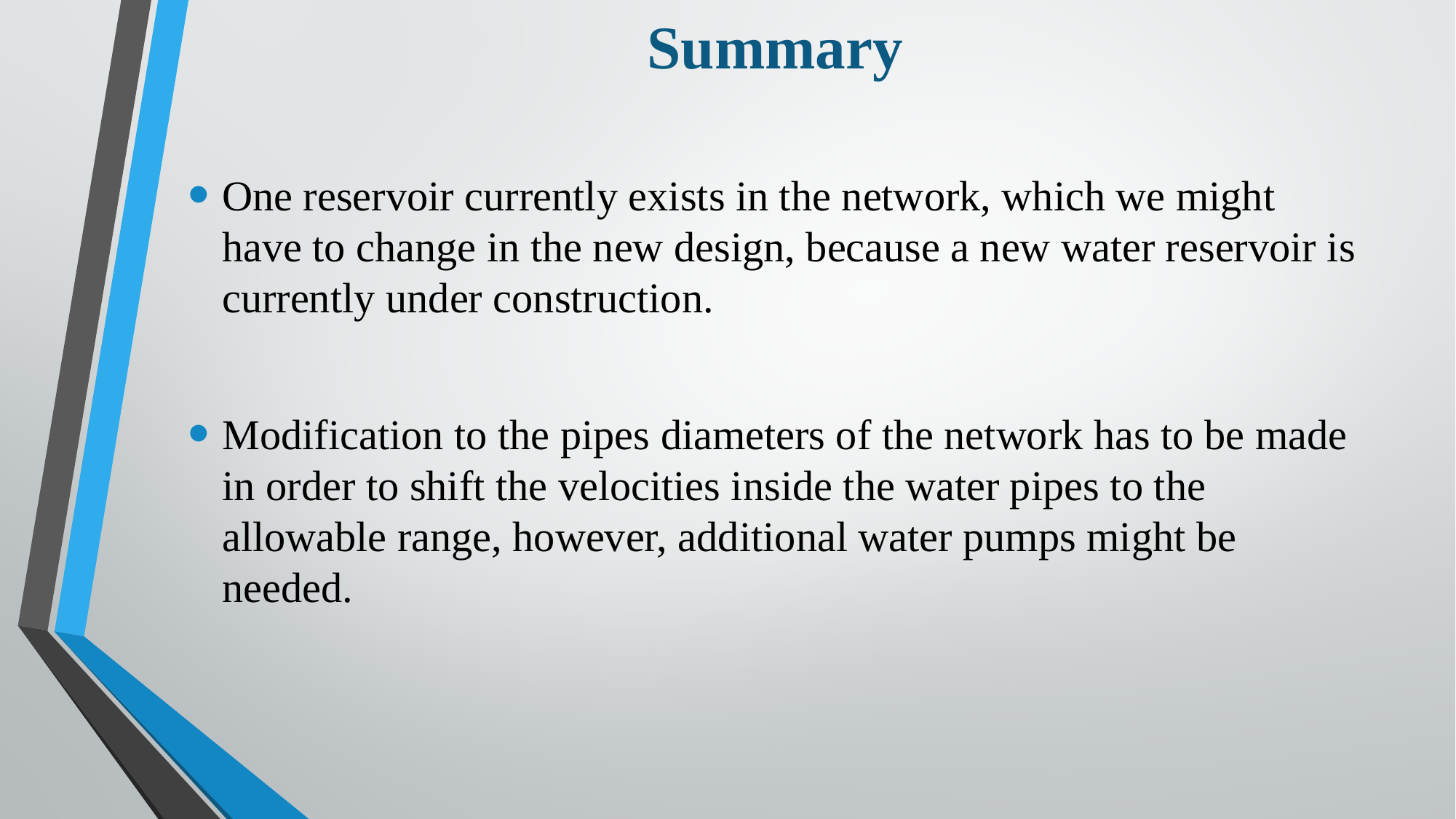

# Summary
One reservoir currently exists in the network, which we might have to change in the new design, because a new water reservoir is currently under construction.

Modification to the pipes diameters of the network has to be made in order to shift the velocities inside the water pipes to the allowable range, however, additional water pumps might be needed.